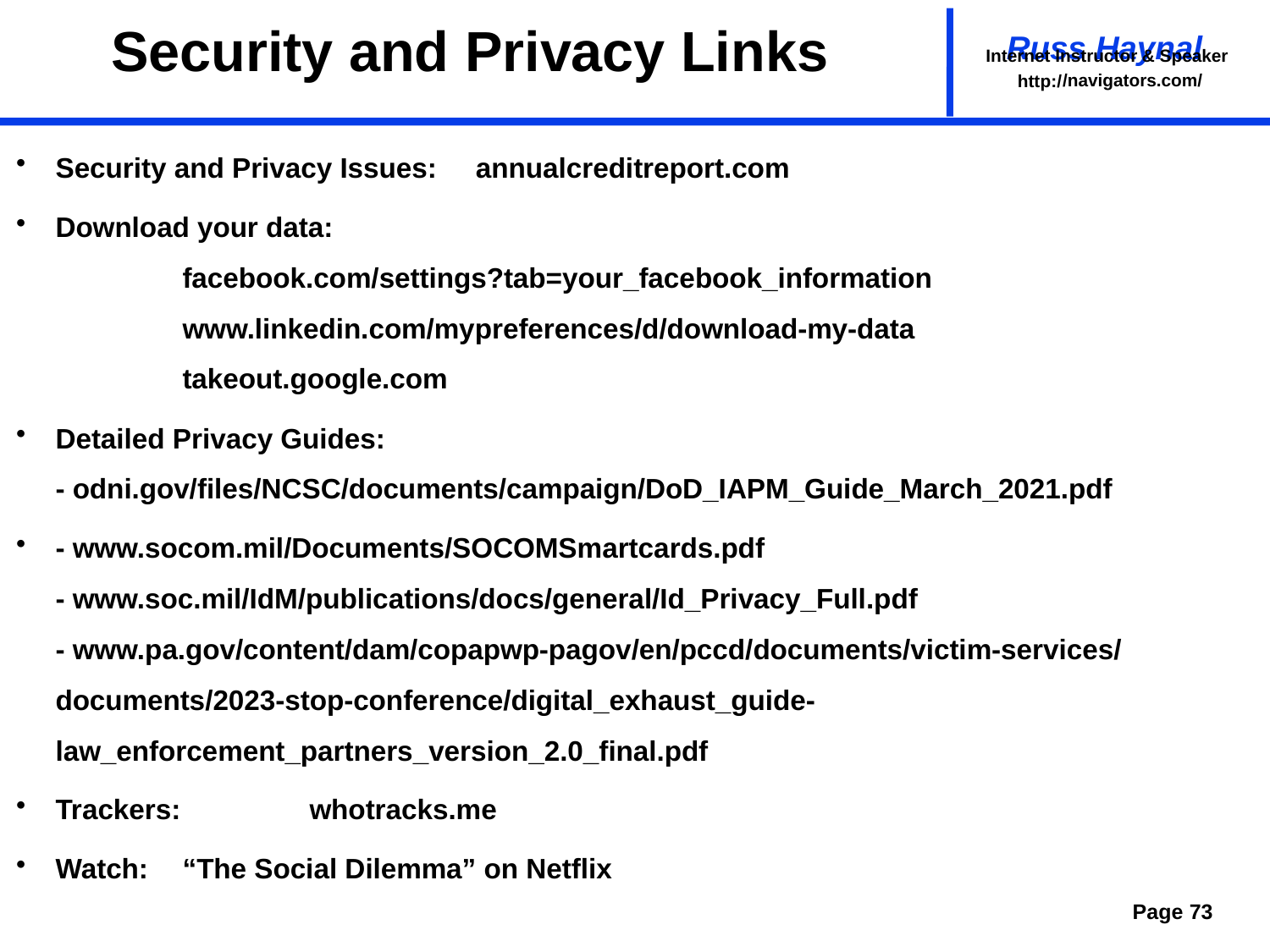

# Security and Privacy Links
Security and Privacy Issues:     annualcreditreport.com
Download your data:
	facebook.com/settings?tab=your_facebook_information
	www.linkedin.com/mypreferences/d/download-my-data
	takeout.google.com
Detailed Privacy Guides:
- odni.gov/files/NCSC/documents/campaign/DoD_IAPM_Guide_March_2021.pdf
- www.socom.mil/Documents/SOCOMSmartcards.pdf
- www.soc.mil/IdM/publications/docs/general/Id_Privacy_Full.pdf
- www.pa.gov/content/dam/copapwp-pagov/en/pccd/documents/victim-services/documents/2023-stop-conference/digital_exhaust_guide-law_enforcement_partners_version_2.0_final.pdf
Trackers:   	whotracks.me
Watch: 	“The Social Dilemma” on Netflix